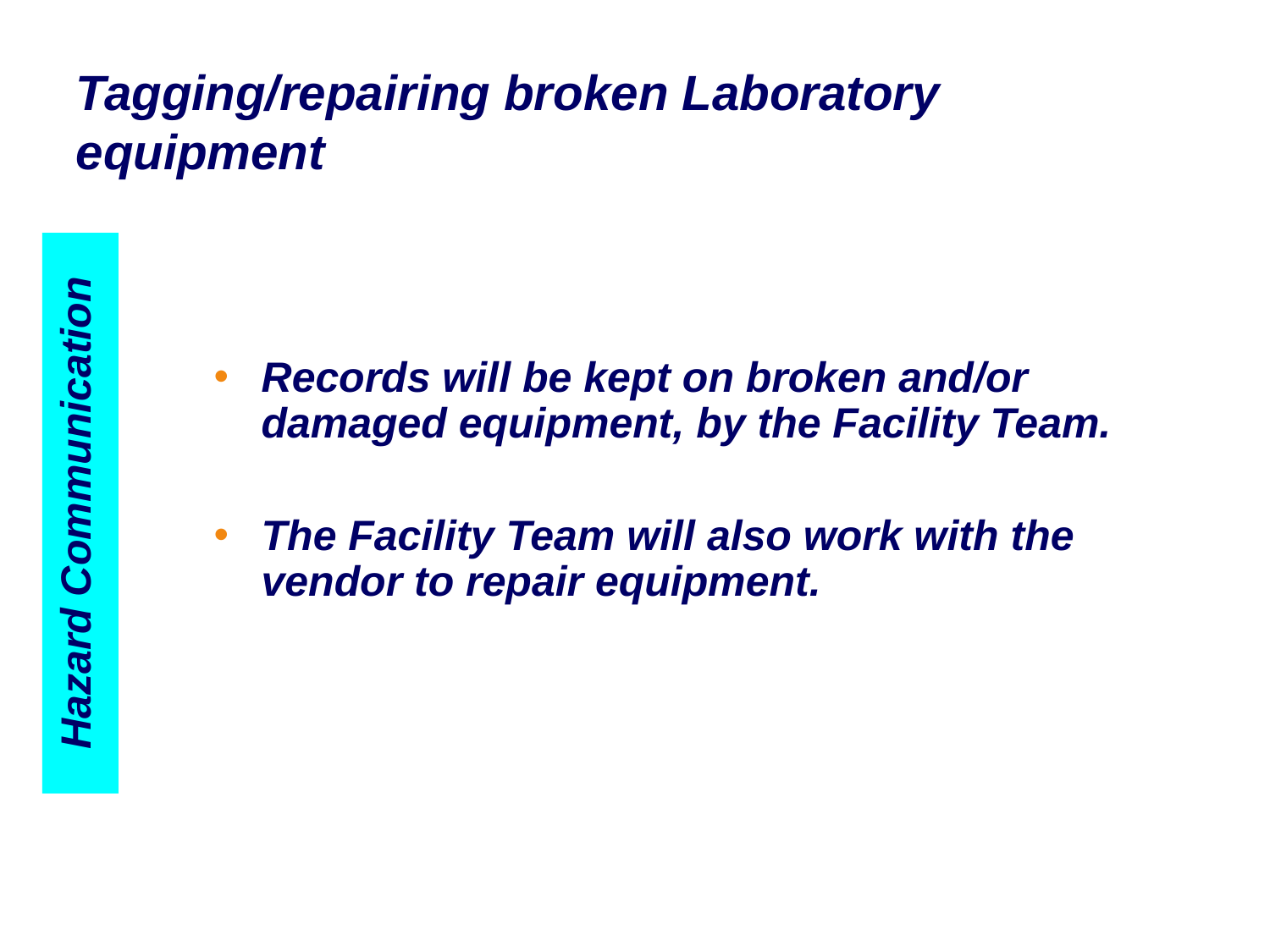

# Tagging/repairing broken Laboratory equipment
Hazard Communication
Records will be kept on broken and/or damaged equipment, by the Facility Team.

The Facility Team will also work with the vendor to repair equipment.